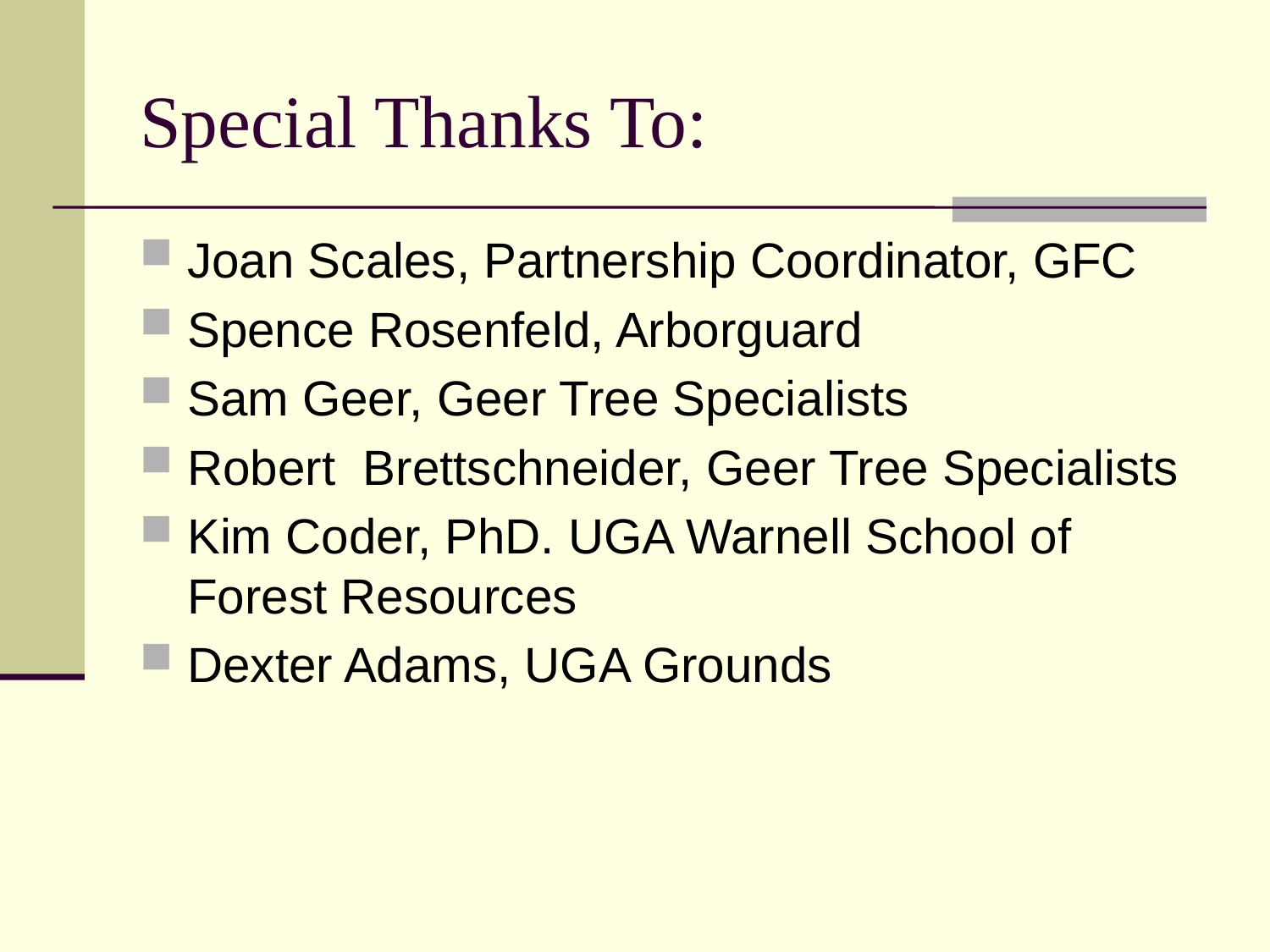

# Special Thanks To:
Joan Scales, Partnership Coordinator, GFC
Spence Rosenfeld, Arborguard
Sam Geer, Geer Tree Specialists
Robert  Brettschneider, Geer Tree Specialists
Kim Coder, PhD. UGA Warnell School of Forest Resources
Dexter Adams, UGA Grounds